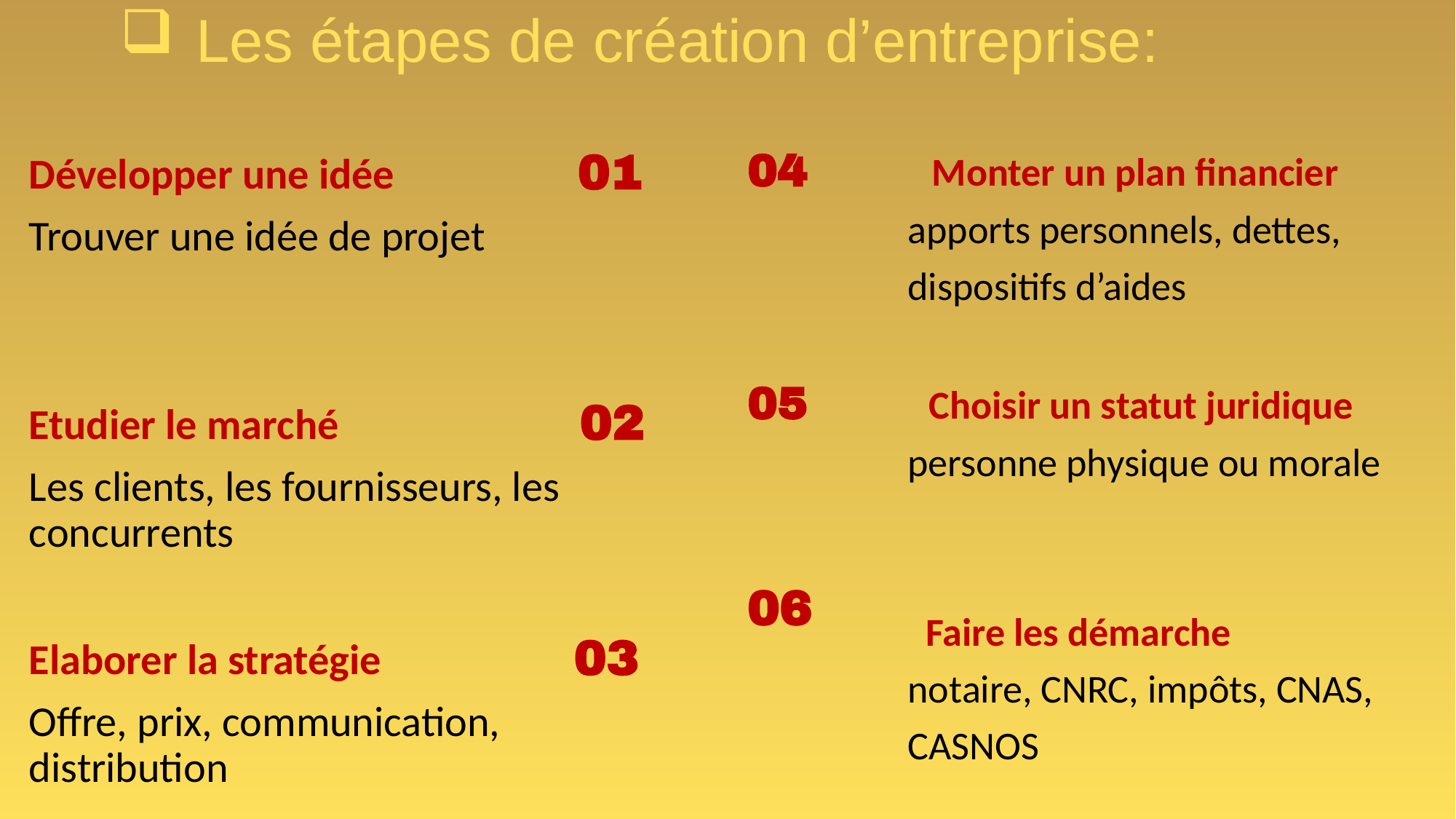

# Les étapes de création d’entreprise:
Développer une idée                   01
Trouver une idée de projet

Etudier le marché                         02
Les clients, les fournisseurs, les concurrents

Elaborer la stratégie                    03
Offre, prix, communication, distribution

04              Monter un plan financier
                  apports personnels, dettes,
                  dispositifs d’aides

05             Choisir un statut juridique
                  personne physique ou morale

                    Faire les démarche
                  notaire, CNRC, impôts, CNAS,
                  CASNOS

06